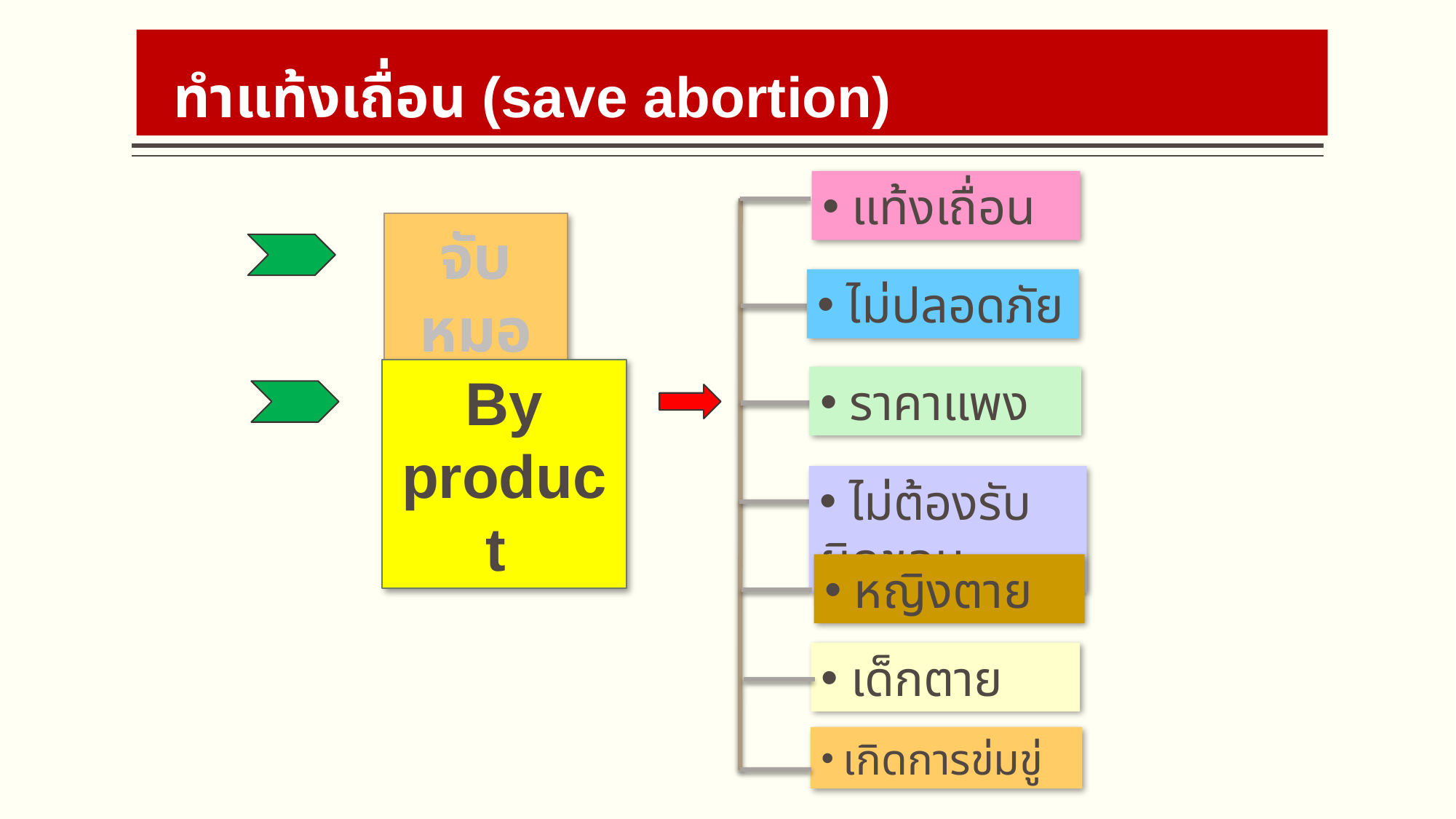

# ทำแท้งเถื่อน (save abortion)
 แท้งเถื่อน
 ไม่ปลอดภัย
 ราคาแพง
 ไม่ต้องรับผิดชอบ
 หญิงตาย
 เด็กตาย
 เกิดการข่มขู่
จับหมอ

By product